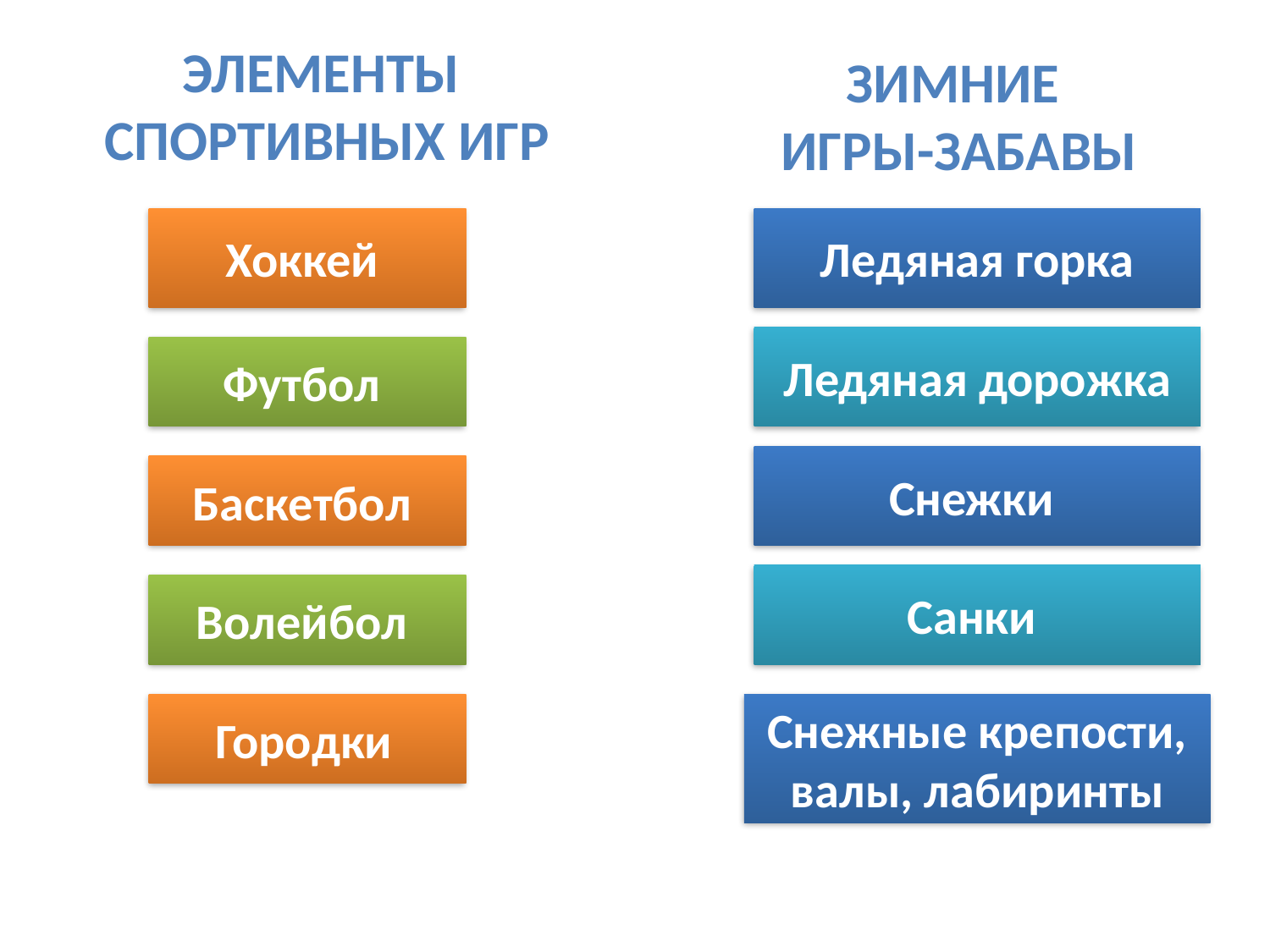

Элементы
спортивных игр
Зимние
игры-забавы
Хоккей
Ледяная горка
Ледяная дорожка
Футбол
Снежки
Баскетбол
Санки
Волейбол
Городки
Снежные крепости, валы, лабиринты